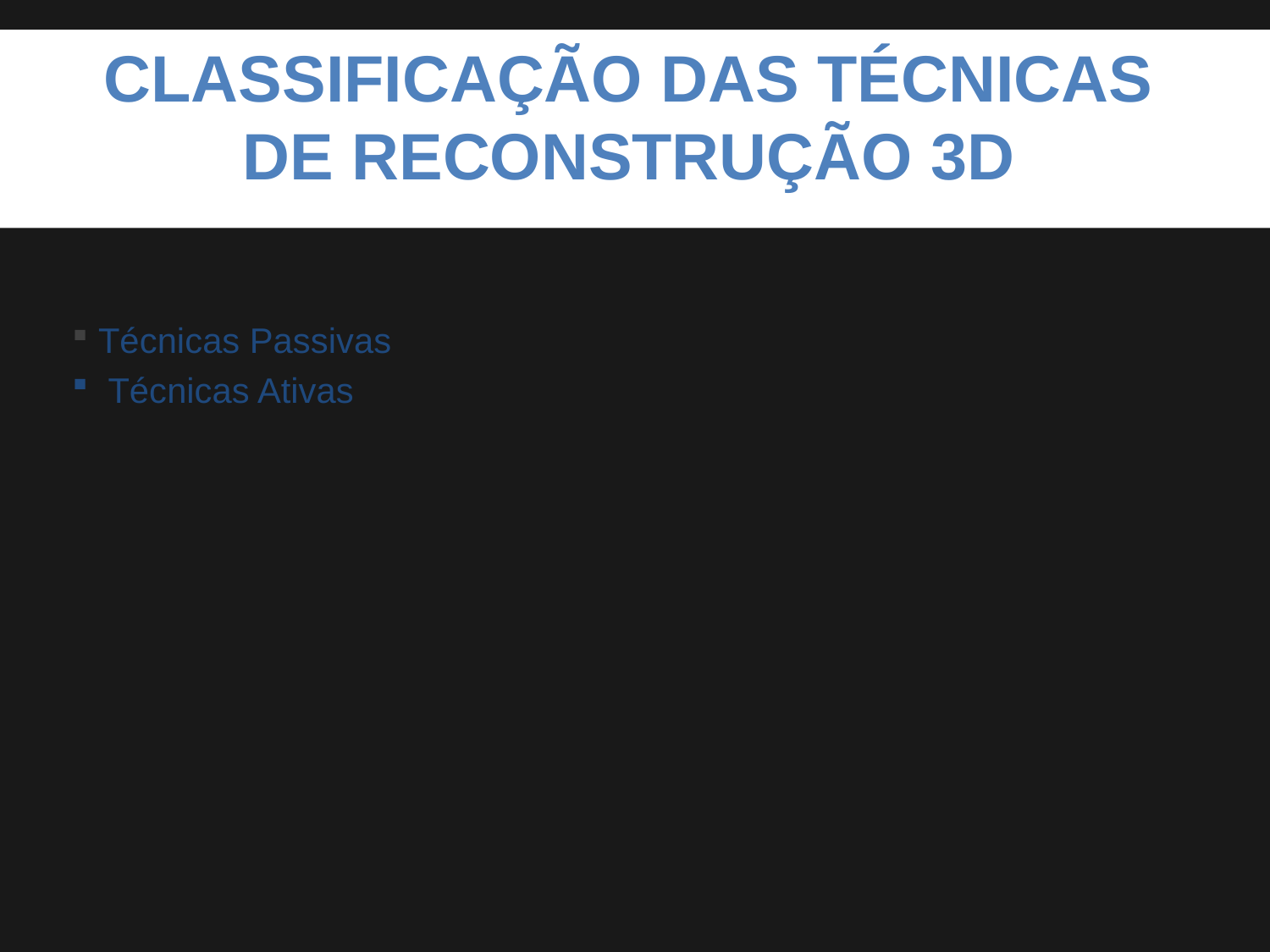

Classificação das Técnicas de Reconstrução 3D
 Técnicas Passivas
  Técnicas Ativas